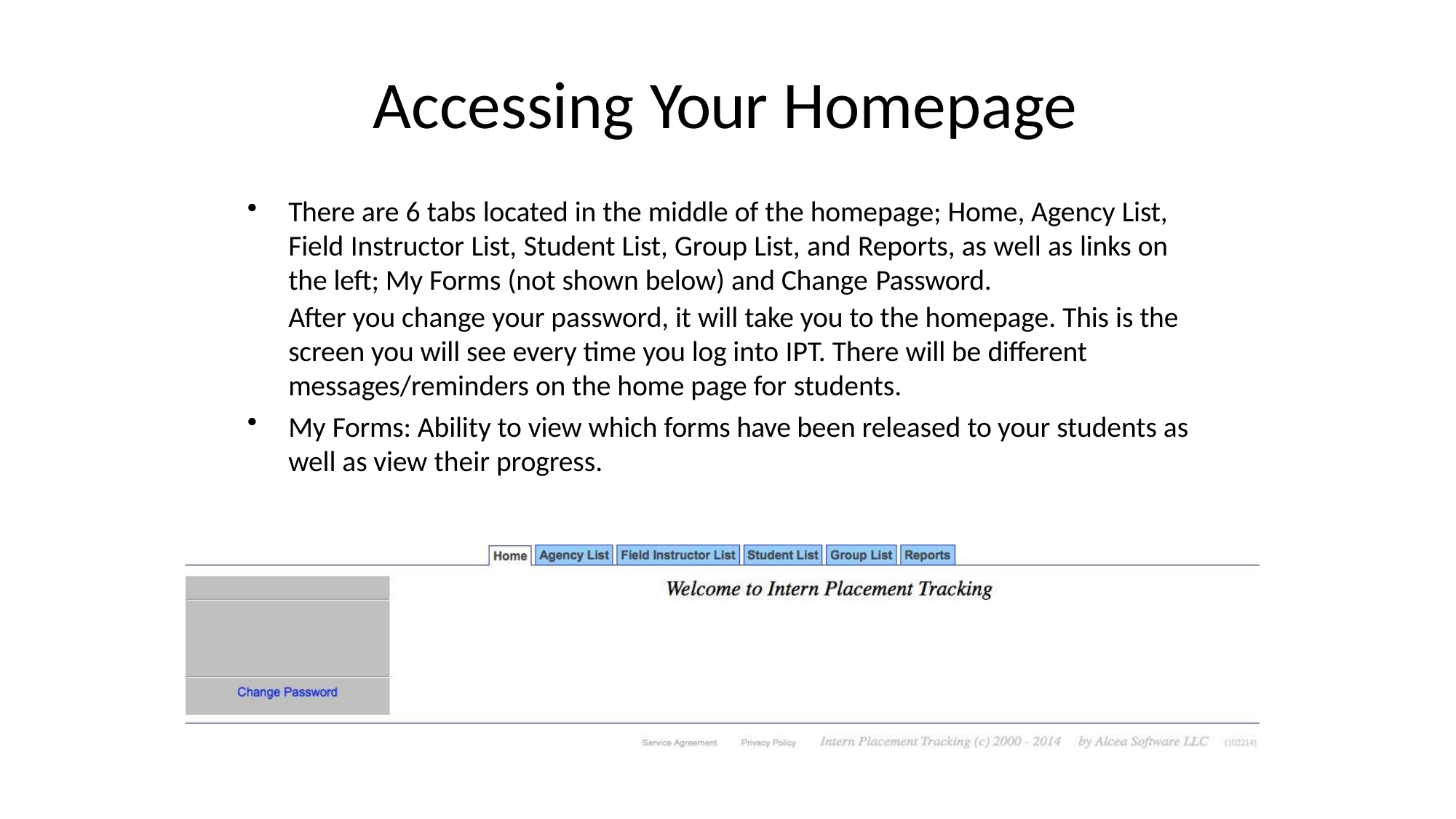

# Accessing Your Homepage
There are 6 tabs located in the middle of the homepage; Home, Agency List,  Field Instructor List, Student List, Group List, and Reports, as well as links on  the left; My Forms (not shown below) and Change Password.
After you change your password, it will take you to the homepage. This is the  screen you will see every time you log into IPT. There will be different  messages/reminders on the home page for students.
My Forms: Ability to view which forms have been released to your students as  well as view their progress.